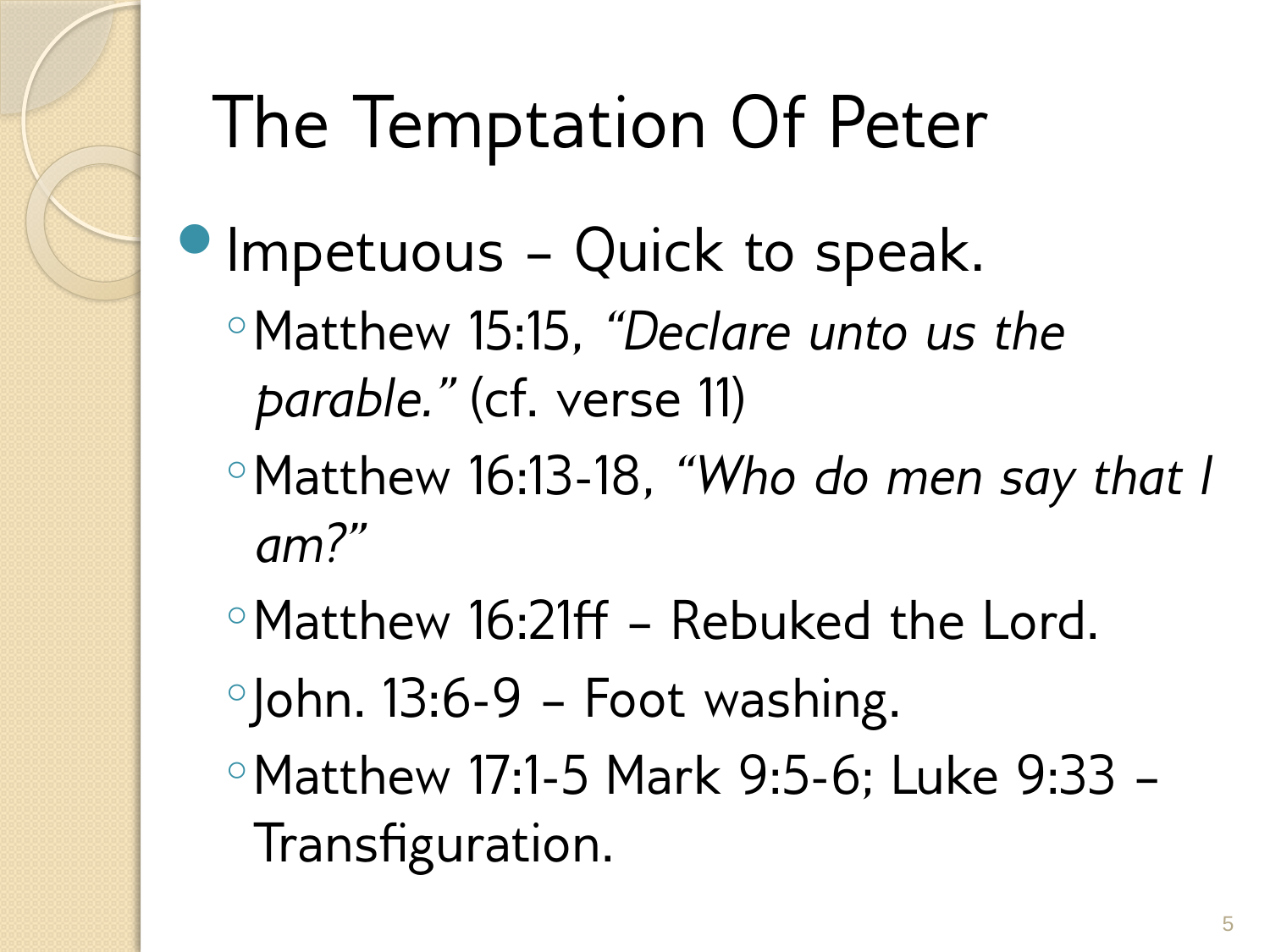

# The Temptation Of Peter
Impetuous – Quick to speak.
Matthew 15:15, “Declare unto us the parable.” (cf. verse 11)
Matthew 16:13-18, “Who do men say that I am?”
Matthew 16:21ff – Rebuked the Lord.
John. 13:6-9 – Foot washing.
Matthew 17:1-5 Mark 9:5-6; Luke 9:33 – Transfiguration.
5